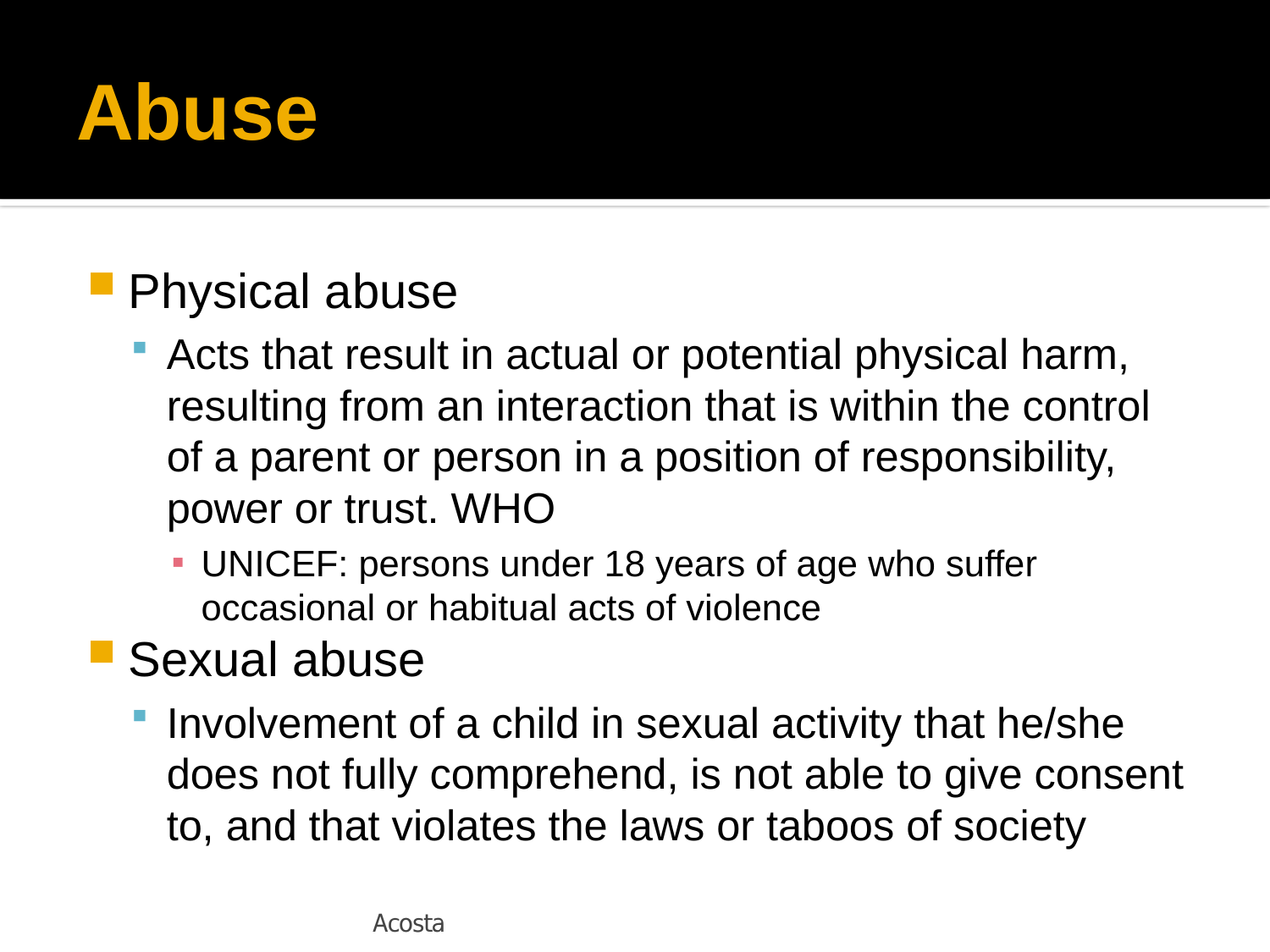

# Abuse
Physical abuse
Acts that result in actual or potential physical harm, resulting from an interaction that is within the control of a parent or person in a position of responsibility, power or trust. WHO
UNICEF: persons under 18 years of age who suffer occasional or habitual acts of violence
Sexual abuse
Involvement of a child in sexual activity that he/she does not fully comprehend, is not able to give consent to, and that violates the laws or taboos of society

Acosta